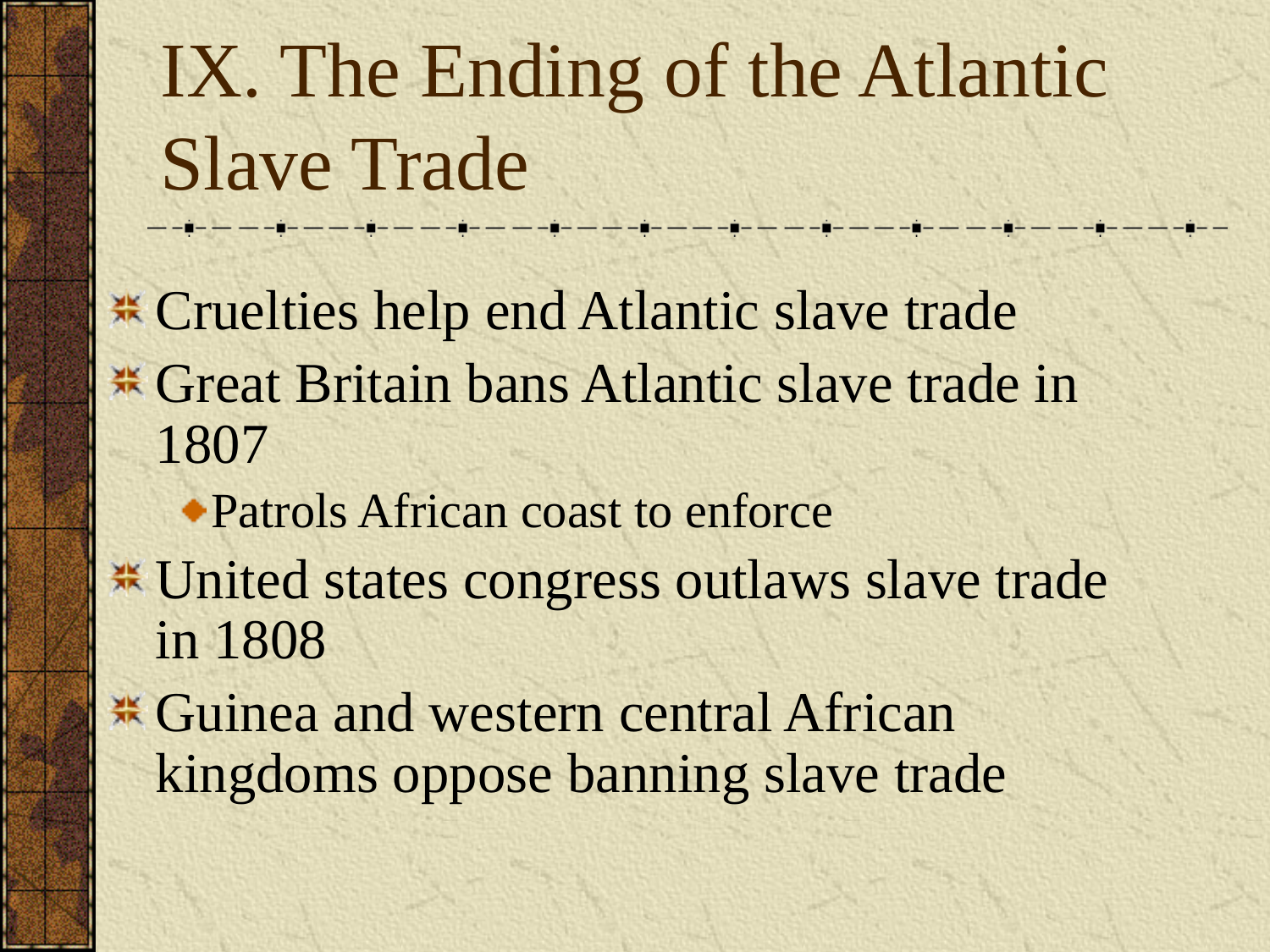

# IX. The Ending of the Atlantic Slave Trade
Cruelties help end Atlantic slave trade
Great Britain bans Atlantic slave trade in 1807
Patrols African coast to enforce
United states congress outlaws slave trade in 1808
Guinea and western central African kingdoms oppose banning slave trade